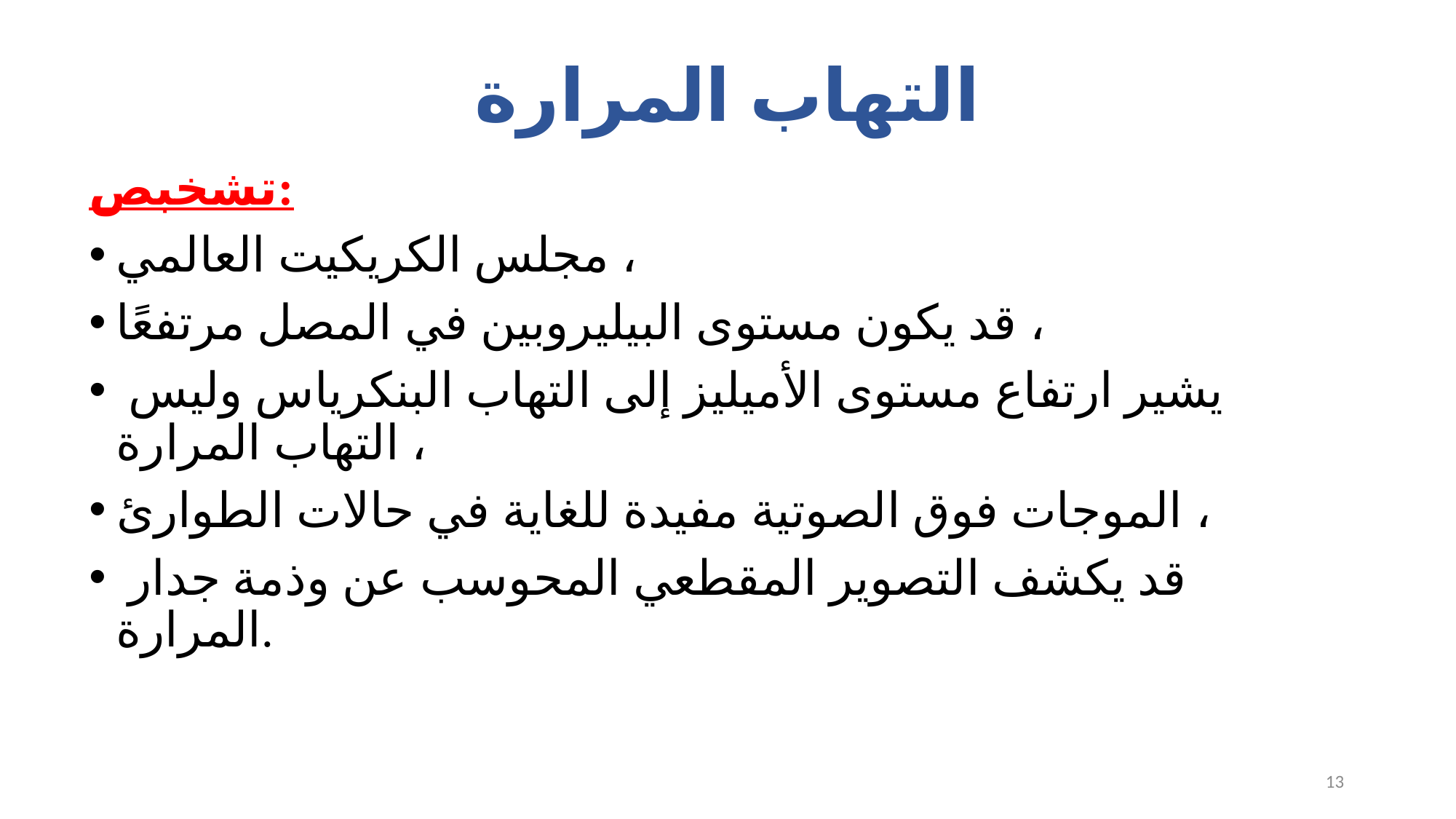

# التهاب المرارة
تشخبص:
مجلس الكريكيت العالمي ،
قد يكون مستوى البيليروبين في المصل مرتفعًا ،
 يشير ارتفاع مستوى الأميليز إلى التهاب البنكرياس وليس التهاب المرارة ،
الموجات فوق الصوتية مفيدة للغاية في حالات الطوارئ ،
 قد يكشف التصوير المقطعي المحوسب عن وذمة جدار المرارة.

13